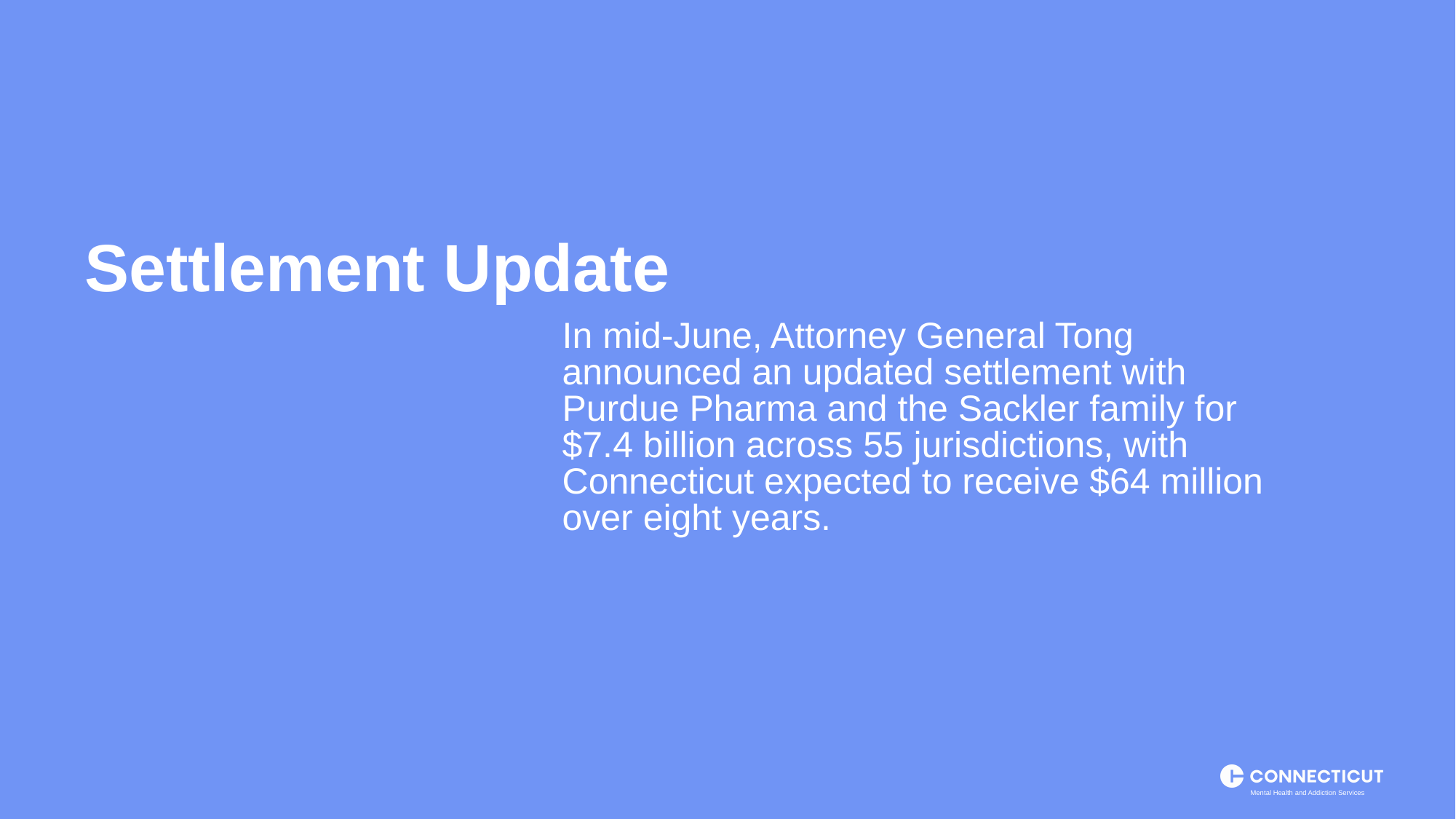

In mid-June, Attorney General Tong announced an updated settlement with Purdue Pharma and the Sackler family for $7.4 billion across 55 jurisdictions, with Connecticut expected to receive $64 million over eight years.

Settlement Update
Mental Health and Addiction Services